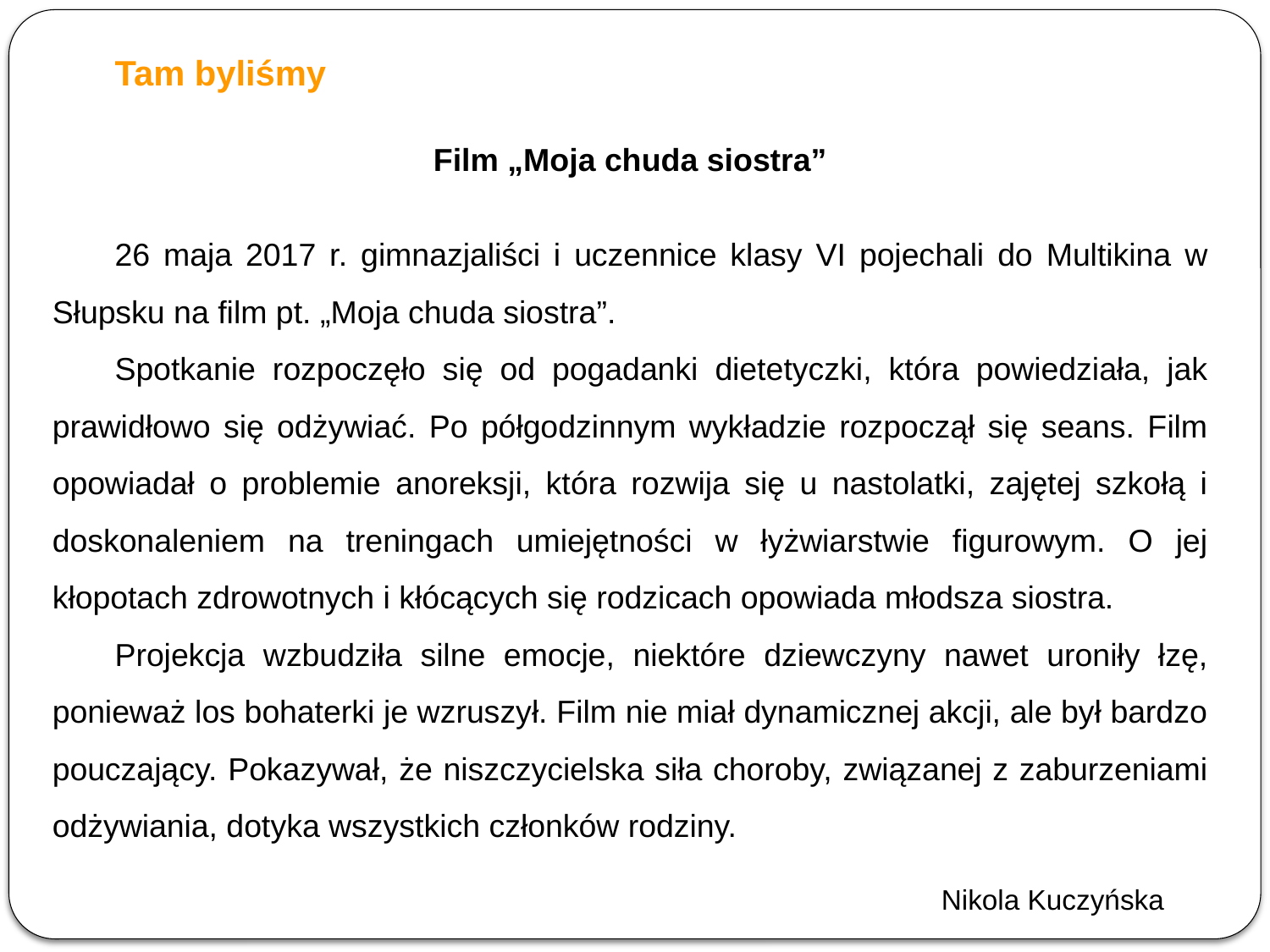

Tam byliśmy

			Film „Moja chuda siostra”

26 maja 2017 r. gimnazjaliści i uczennice klasy VI pojechali do Multikina w Słupsku na film pt. „Moja chuda siostra”.
Spotkanie rozpoczęło się od pogadanki dietetyczki, która powiedziała, jak prawidłowo się odżywiać. Po półgodzinnym wykładzie rozpoczął się seans. Film opowiadał o problemie anoreksji, która rozwija się u nastolatki, zajętej szkołą i doskonaleniem na treningach umiejętności w łyżwiarstwie figurowym. O jej kłopotach zdrowotnych i kłócących się rodzicach opowiada młodsza siostra.
Projekcja wzbudziła silne emocje, niektóre dziewczyny nawet uroniły łzę, ponieważ los bohaterki je wzruszył. Film nie miał dynamicznej akcji, ale był bardzo pouczający. Pokazywał, że niszczycielska siła choroby, związanej z zaburzeniami odżywiania, dotyka wszystkich członków rodziny.

							Nikola Kuczyńska